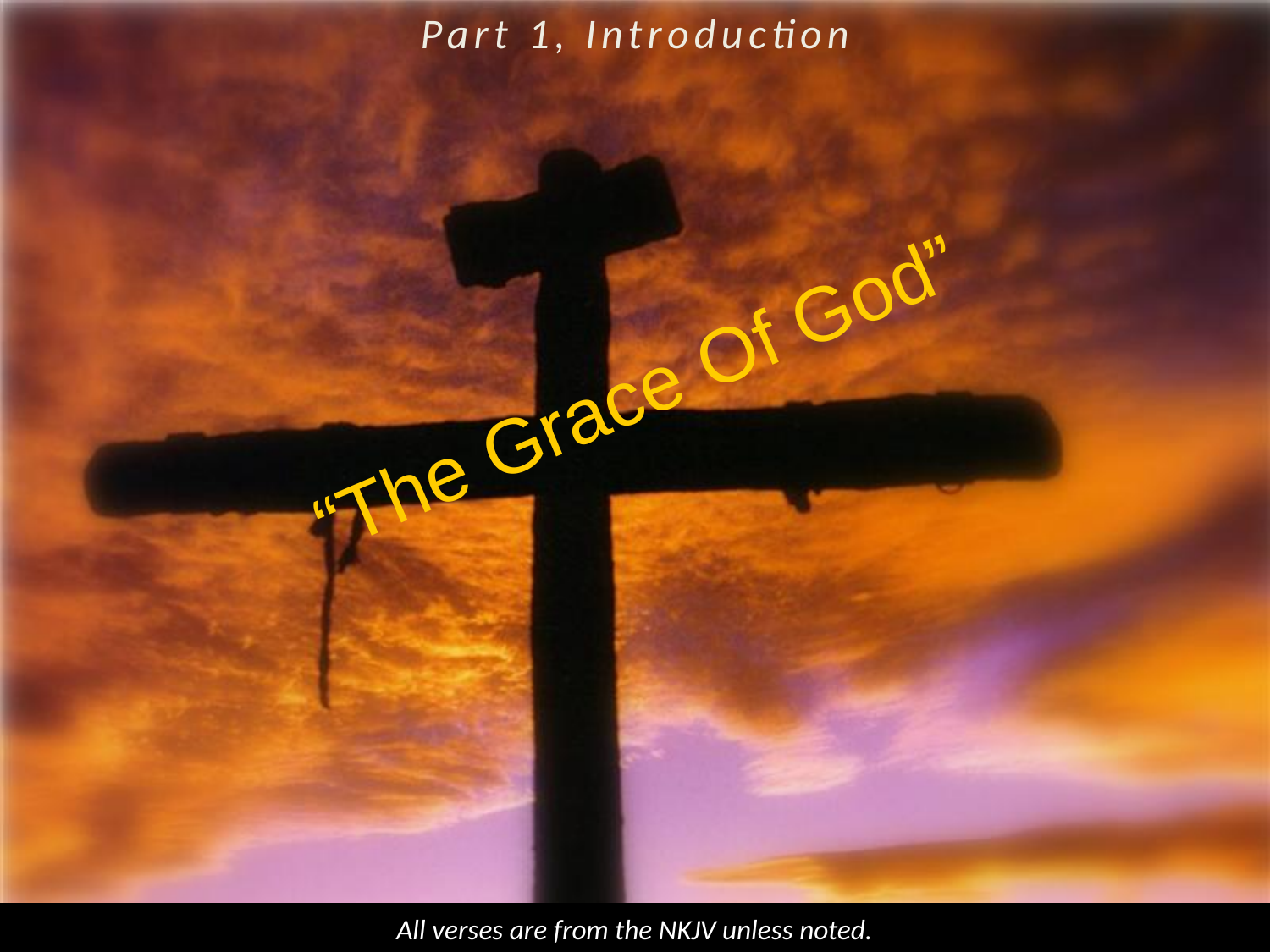

Part 1, Introduction
# “The Grace Of God”
All verses are from the NKJV unless noted.